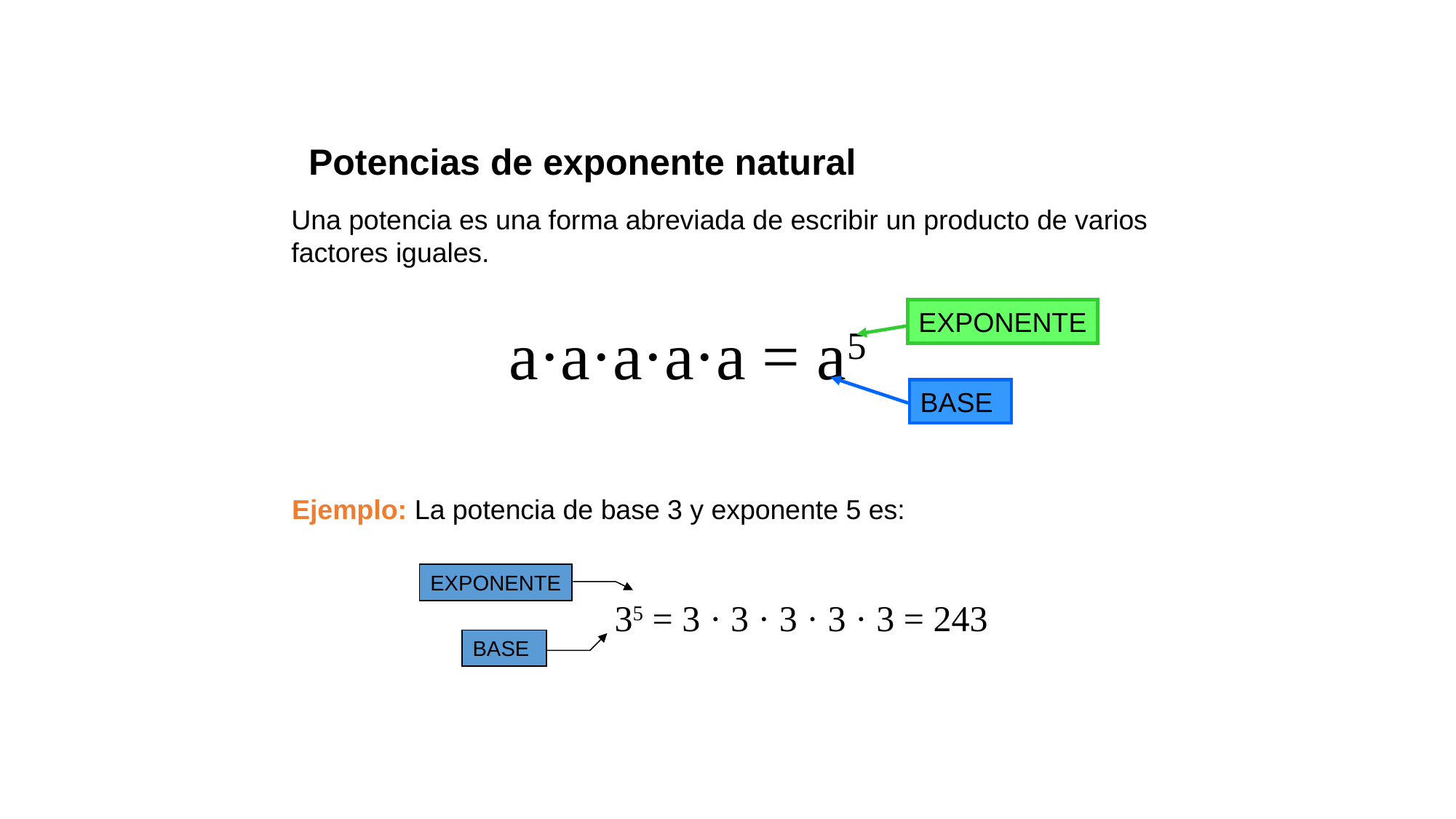

Potencias de exponente natural
Una potencia es una forma abreviada de escribir un producto de varios factores iguales.
EXPONENTE

a·a·a·a·a = a5

BASE
Ejemplo: La potencia de base 3 y exponente 5 es:
EXPONENTE

35 = 3 · 3 · 3 · 3 · 3 = 243
BASE